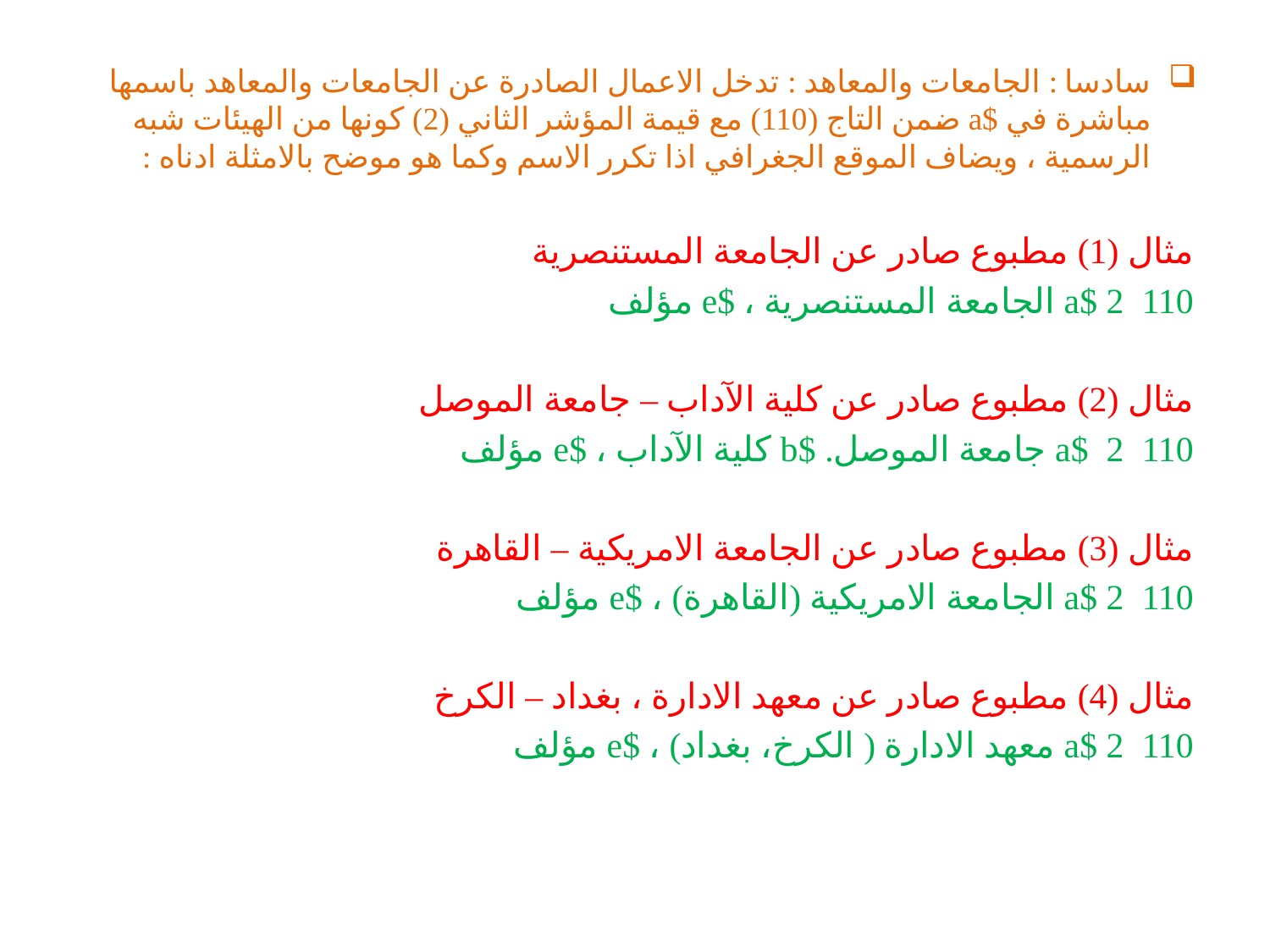

# سادسا : الجامعات والمعاهد : تدخل الاعمال الصادرة عن الجامعات والمعاهد باسمها مباشرة في $a ضمن التاج (110) مع قيمة المؤشر الثاني (2) كونها من الهيئات شبه الرسمية ، ويضاف الموقع الجغرافي اذا تكرر الاسم وكما هو موضح بالامثلة ادناه :
مثال (1) مطبوع صادر عن الجامعة المستنصرية
110  2 $a الجامعة المستنصرية ، $e مؤلف

مثال (2) مطبوع صادر عن كلية الآداب – جامعة الموصل
110  2  $a جامعة الموصل. $b كلية الآداب ، $e مؤلف

مثال (3) مطبوع صادر عن الجامعة الامريكية – القاهرة
110  2 $a الجامعة الامريكية (القاهرة) ، $e مؤلف

مثال (4) مطبوع صادر عن معهد الادارة ، بغداد – الكرخ
110  2 $a معهد الادارة ( الكرخ، بغداد) ، $e مؤلف